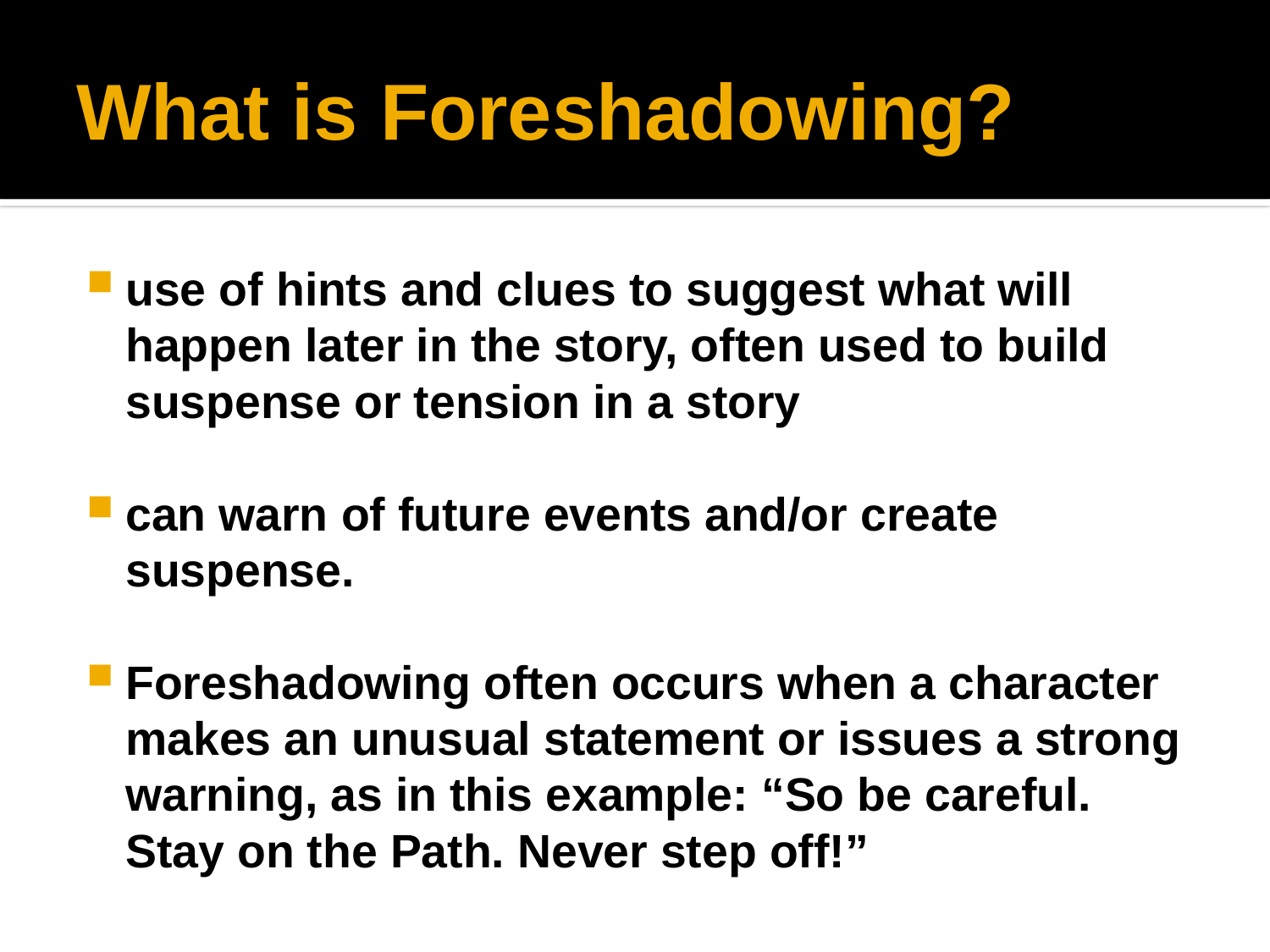

# What is Foreshadowing?
use of hints and clues to suggest what will happen later in the story, often used to build suspense or tension in a story

can warn of future events and/or create suspense.

Foreshadowing often occurs when a character makes an unusual statement or issues a strong warning, as in this example: “So be careful. Stay on the Path. Never step off!”